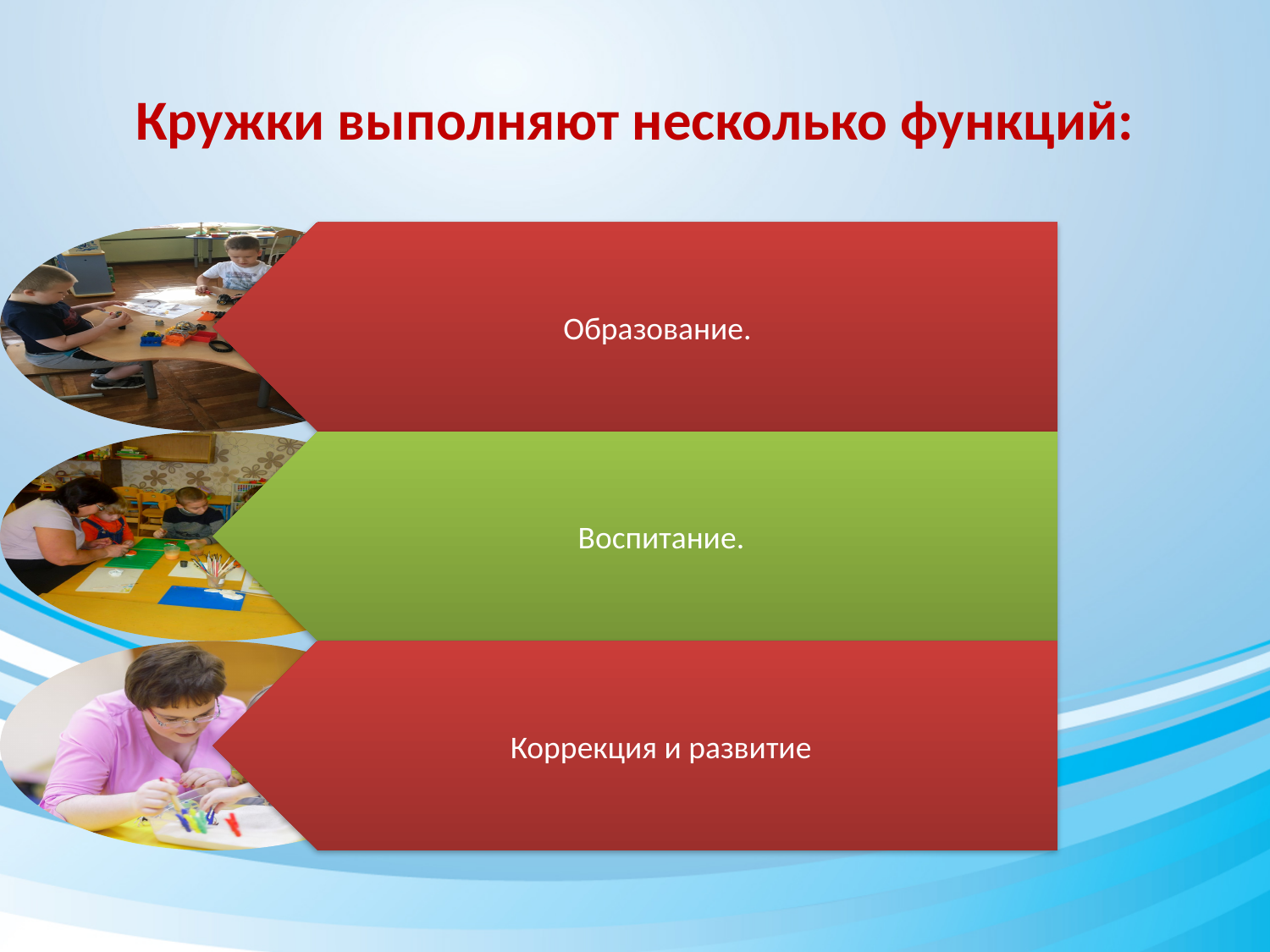

# Кружки выполняют несколько функций:
Образование.
Воспитание.
Коррекция и развитие